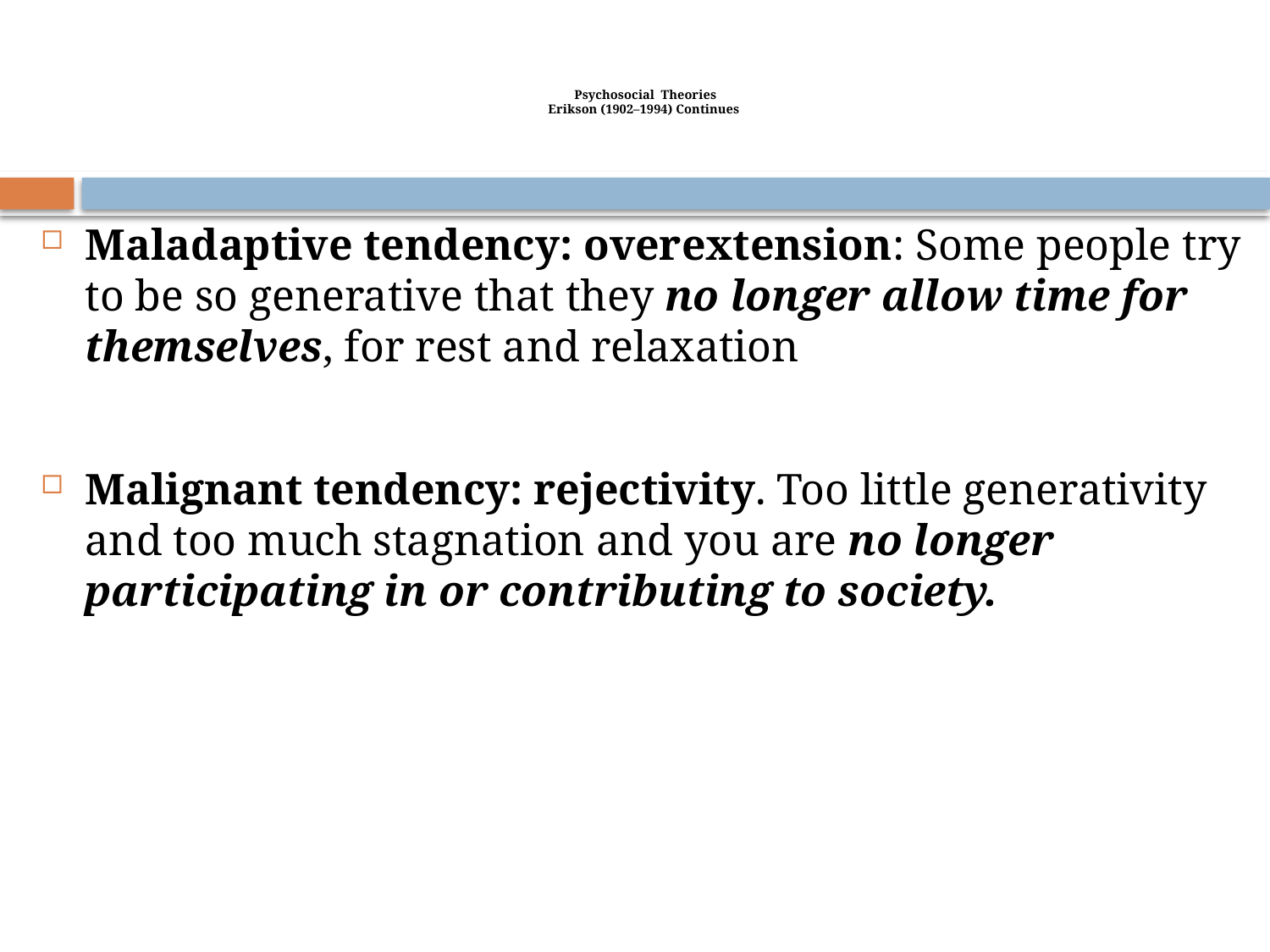

# Psychosocial  Theories Erikson (1902–1994) Continues
Maladaptive tendency: overextension: Some people try to be so generative that they no longer allow time for themselves, for rest and relaxation

Malignant tendency: rejectivity. Too little generativity and too much stagnation and you are no longer participating in or contributing to society.